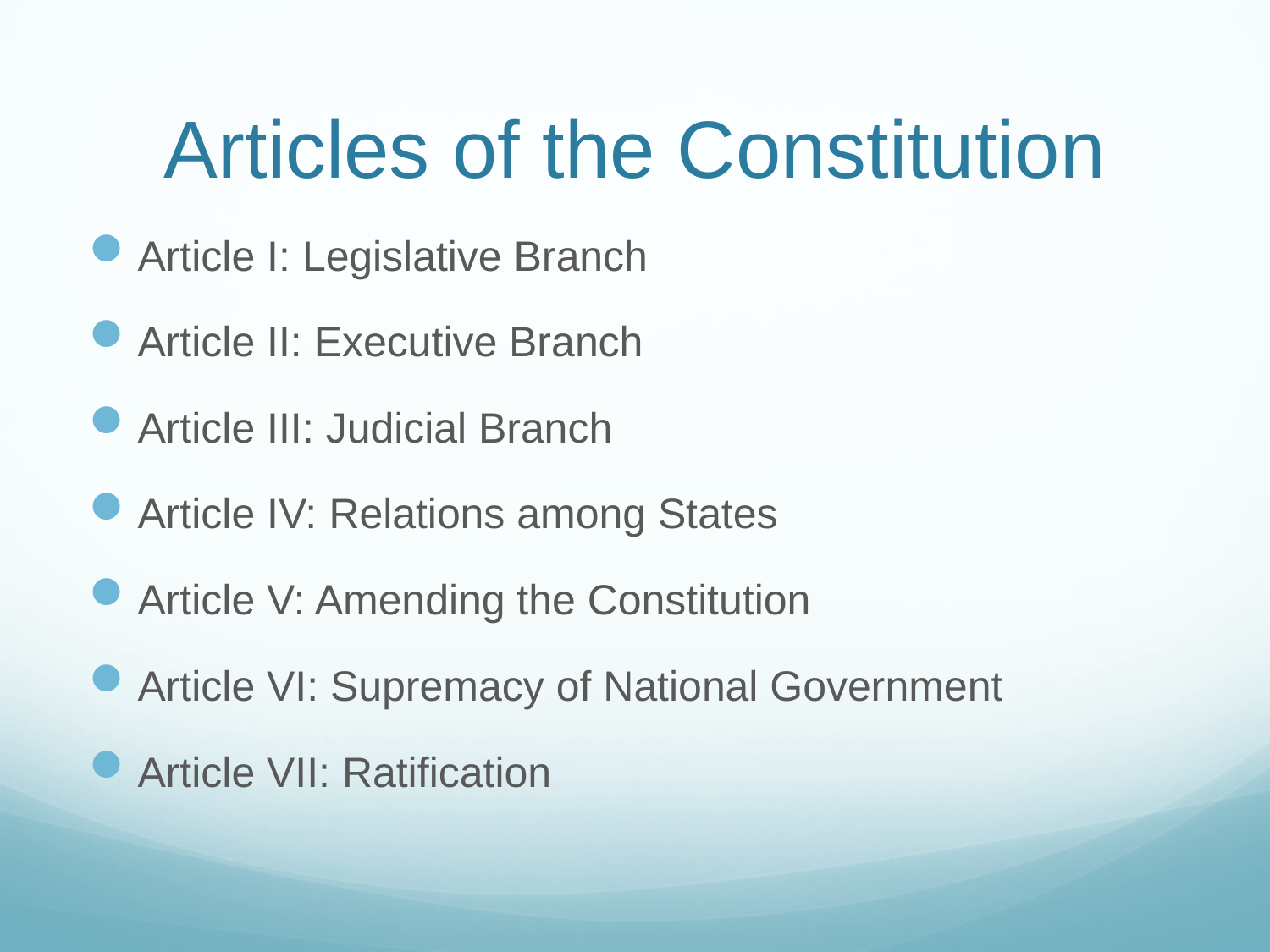

# Articles of the Constitution
Article I: Legislative Branch
Article II: Executive Branch
Article III: Judicial Branch
Article IV: Relations among States
Article V: Amending the Constitution
Article VI: Supremacy of National Government
Article VII: Ratification